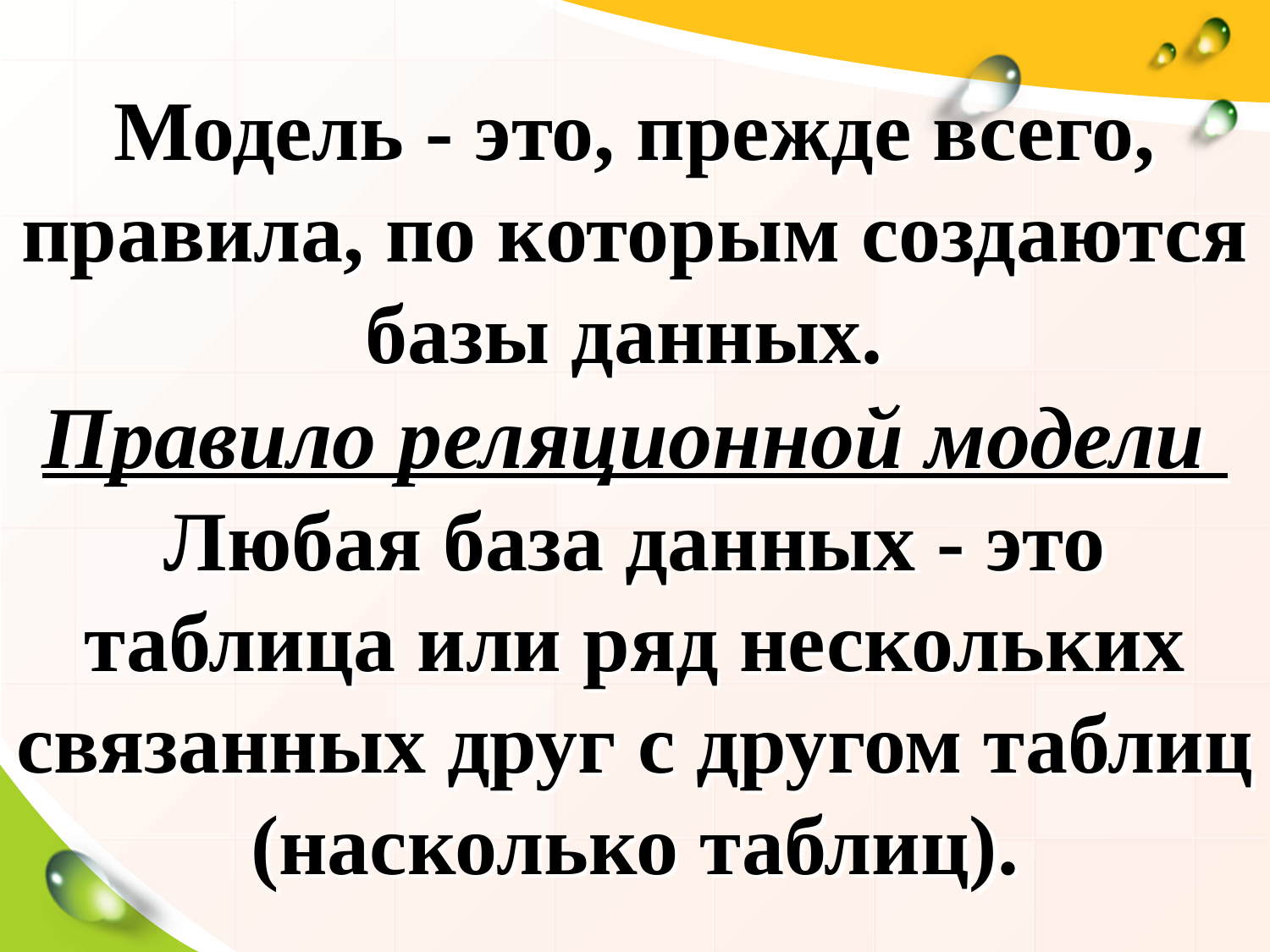

# Модель - это, прежде всего, правила, по которым создаются базы данных. Правило реляционной модели Любая база данных - это таблица или ряд нескольких связанных друг с другом таблиц (насколько таблиц).